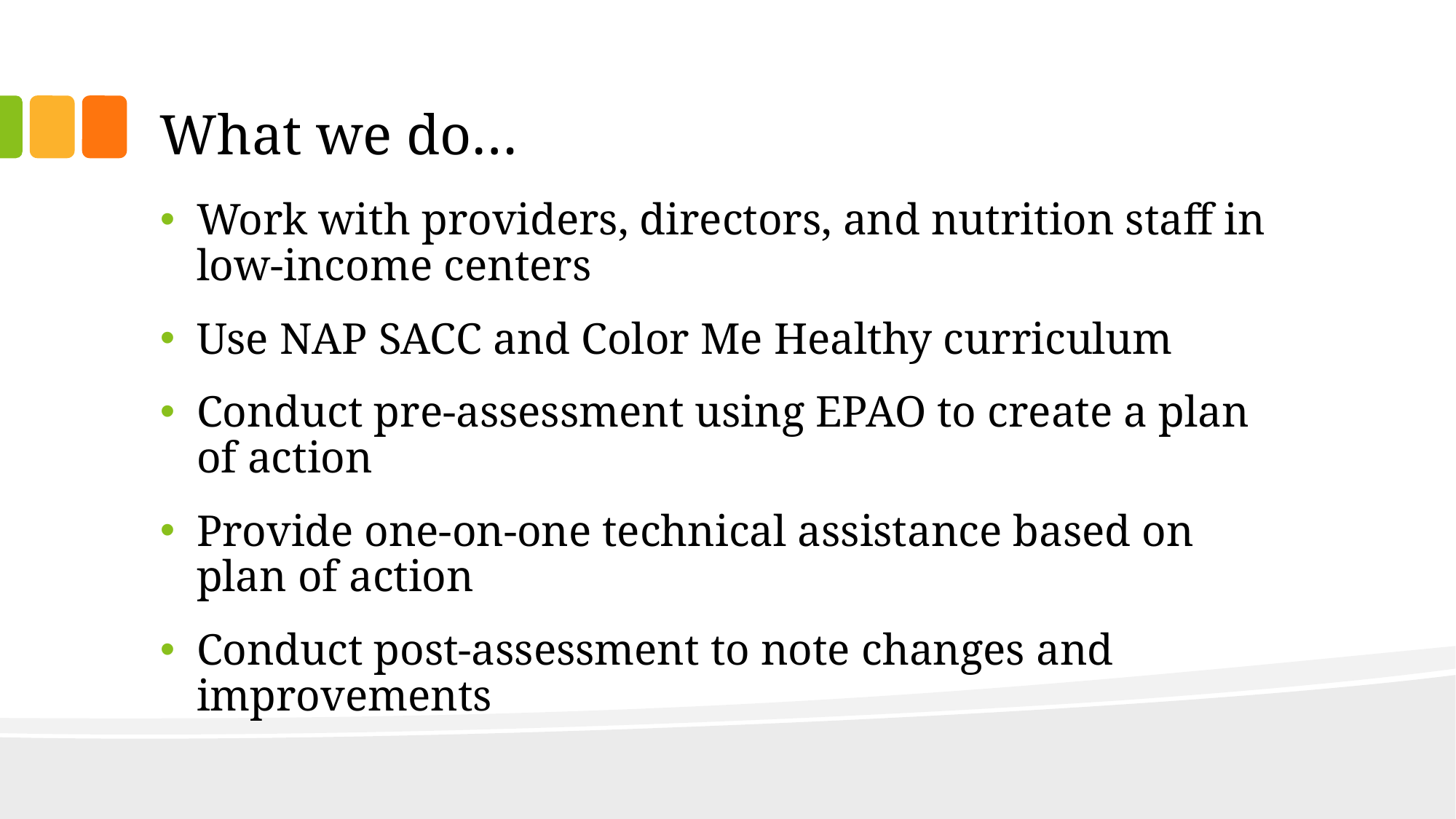

# What we do…
Work with providers, directors, and nutrition staff in low-income centers
Use NAP SACC and Color Me Healthy curriculum
Conduct pre-assessment using EPAO to create a plan of action
Provide one-on-one technical assistance based on plan of action
Conduct post-assessment to note changes and improvements